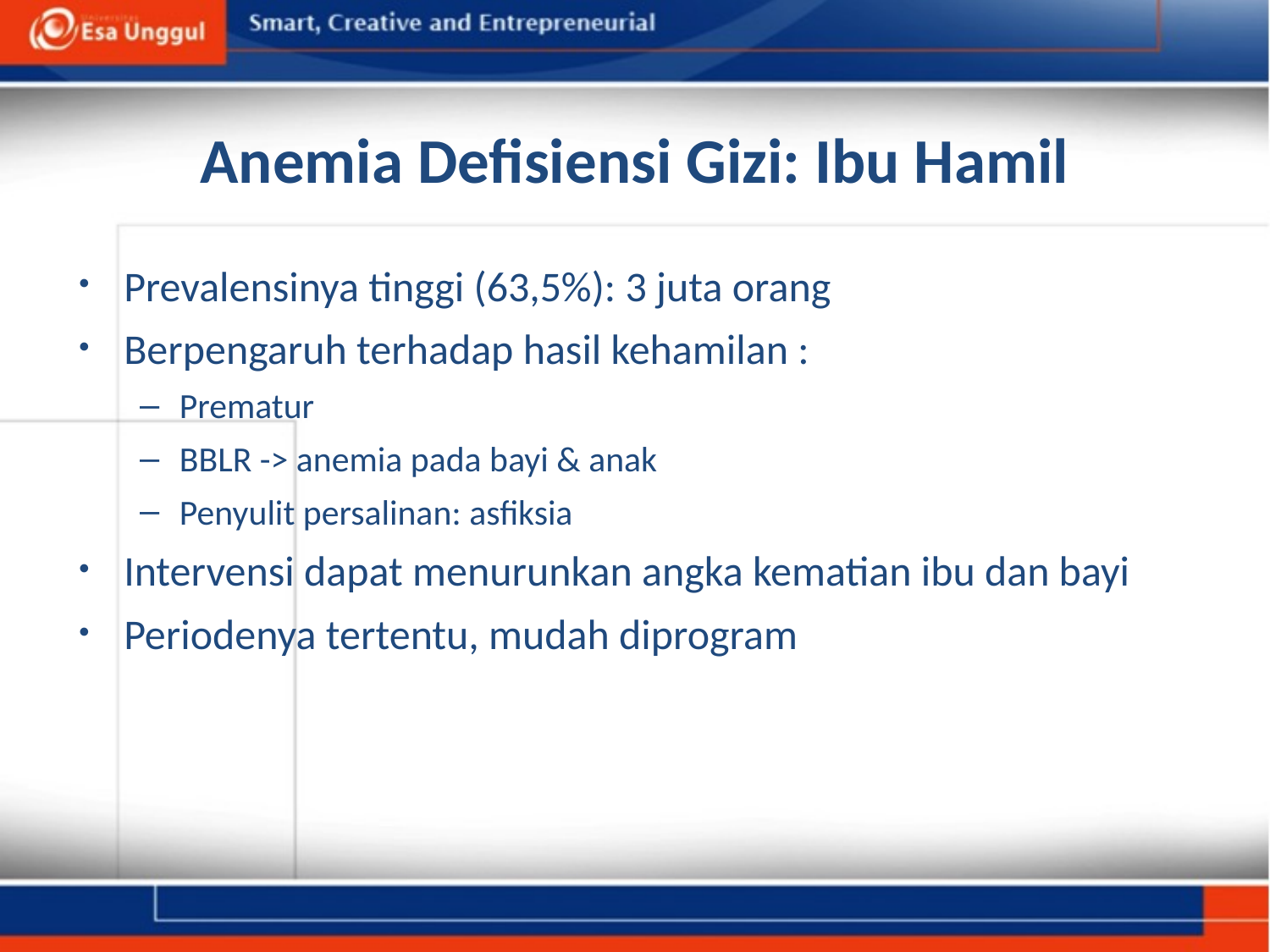

Anemia Defisiensi Gizi: Ibu Hamil
Prevalensinya tinggi (63,5%): 3 juta orang
Berpengaruh terhadap hasil kehamilan :
Prematur
BBLR -> anemia pada bayi & anak
Penyulit persalinan: asfiksia
Intervensi dapat menurunkan angka kematian ibu dan bayi
Periodenya tertentu, mudah diprogram